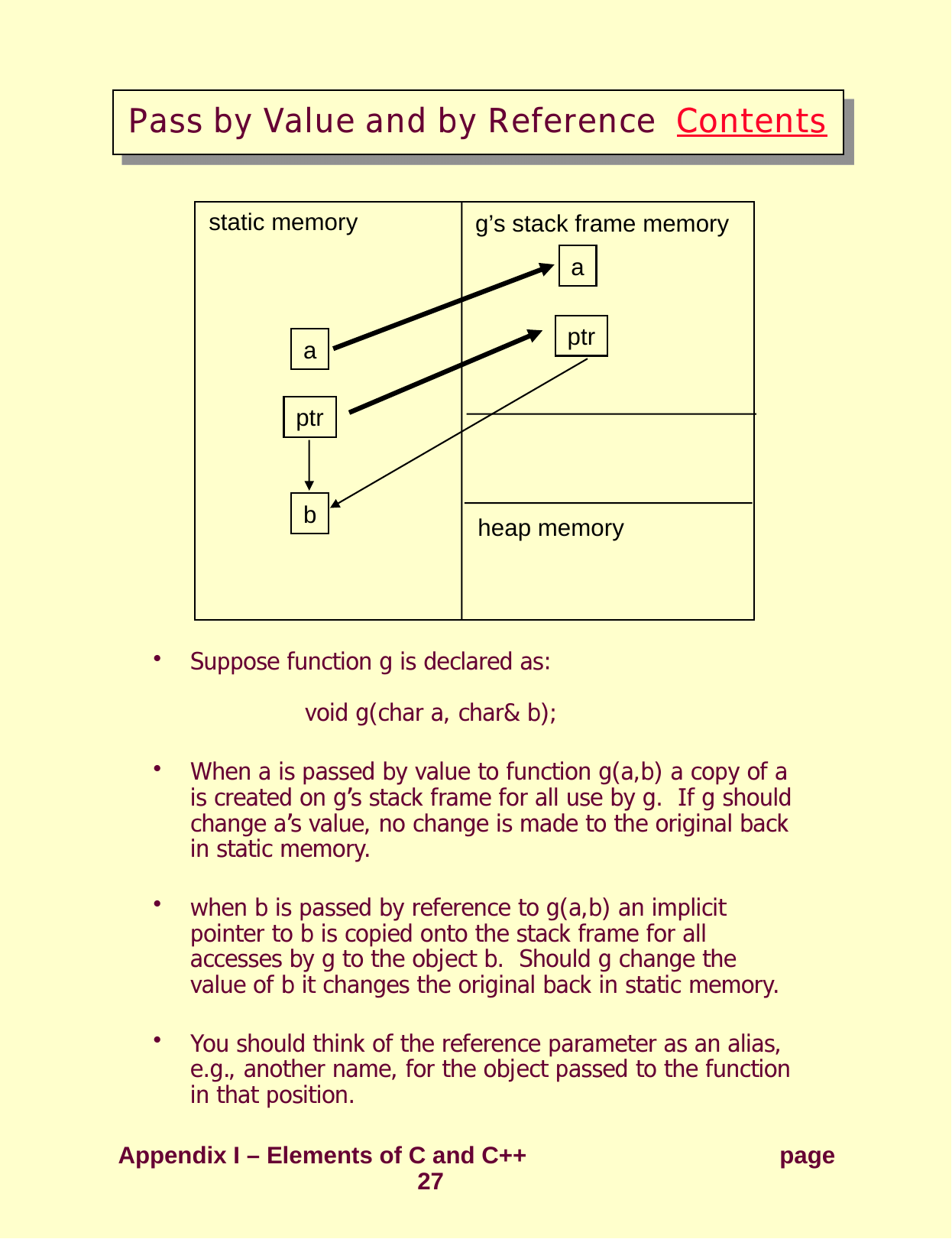

# Pass by Value and by Reference  Contents

Suppose function g is declared as:
	void g(char a, char& b);
When a is passed by value to function g(a,b) a copy of a is created on g’s stack frame for all use by g.  If g should change a’s value, no change is made to the original back in static memory.
when b is passed by reference to g(a,b) an implicit pointer to b is copied onto the stack frame for all accesses by g to the object b.  Should g change the value of b it changes the original back in static memory.
You should think of the reference parameter as an alias, e.g., another name, for the object passed to the function in that position.
static memory
g’s stack frame memory

a

ptr
a

ptr

b

heap memory